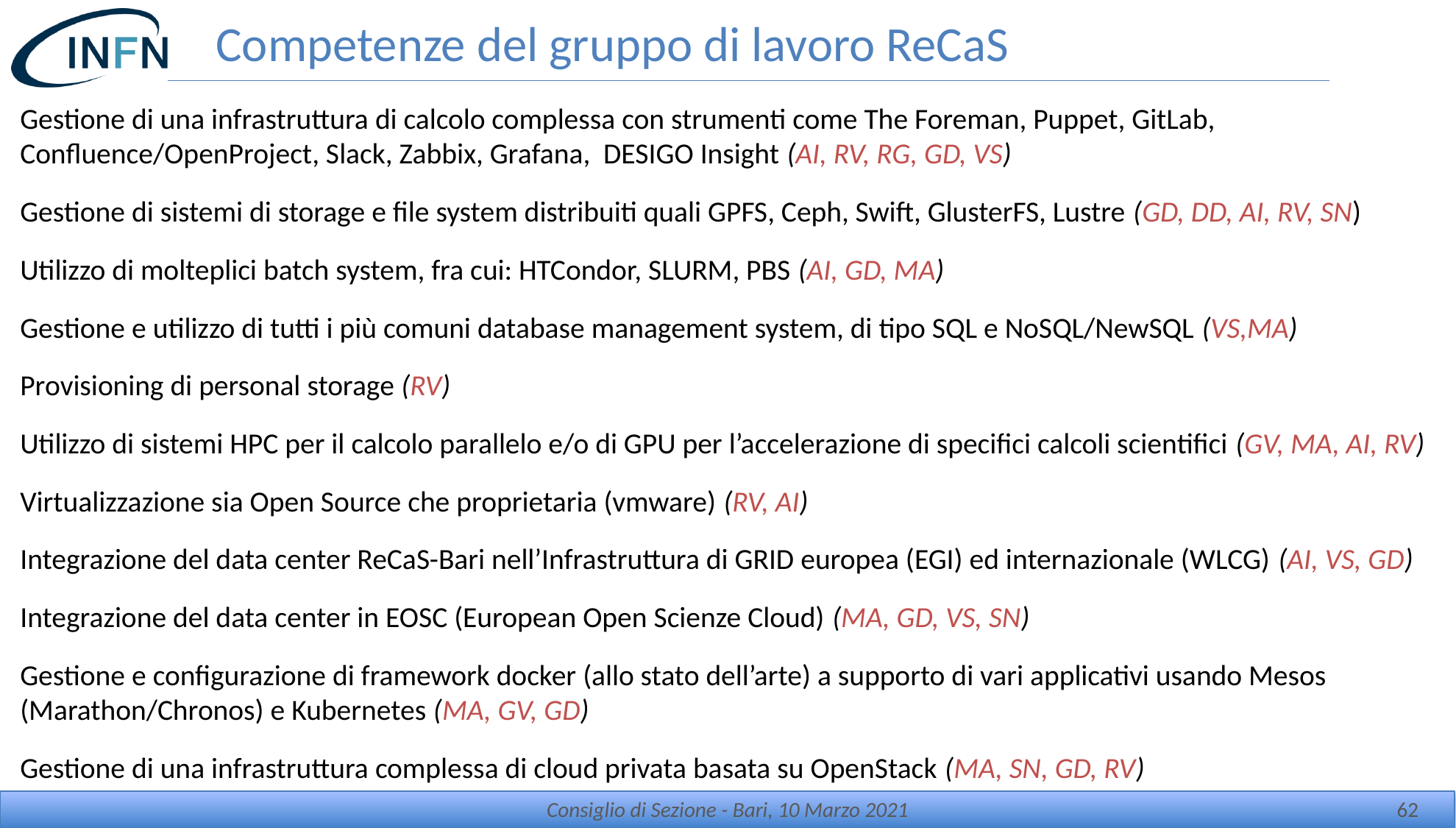

# Competenze del gruppo di lavoro ReCaS
Gestione di una infrastruttura di calcolo complessa con strumenti come The Foreman, Puppet, GitLab, Confluence/OpenProject, Slack, Zabbix, Grafana,  DESIGO Insight (AI, RV, RG, GD, VS)
Gestione di sistemi di storage e file system distribuiti quali GPFS, Ceph, Swift, GlusterFS, Lustre (GD, DD, AI, RV, SN)
Utilizzo di molteplici batch system, fra cui: HTCondor, SLURM, PBS (AI, GD, MA)
Gestione e utilizzo di tutti i più comuni database management system, di tipo SQL e NoSQL/NewSQL (VS,MA)
Provisioning di personal storage (RV)
Utilizzo di sistemi HPC per il calcolo parallelo e/o di GPU per l’accelerazione di specifici calcoli scientifici (GV, MA, AI, RV)
Virtualizzazione sia Open Source che proprietaria (vmware) (RV, AI)
Integrazione del data center ReCaS-Bari nell’Infrastruttura di GRID europea (EGI) ed internazionale (WLCG) (AI, VS, GD)
Integrazione del data center in EOSC (European Open Scienze Cloud) (MA, GD, VS, SN)
Gestione e configurazione di framework docker (allo stato dell’arte) a supporto di vari applicativi usando Mesos (Marathon/Chronos) e Kubernetes (MA, GV, GD)
Gestione di una infrastruttura complessa di cloud privata basata su OpenStack (MA, SN, GD, RV)
Consiglio di Sezione - Bari, 10 Marzo 2021
62